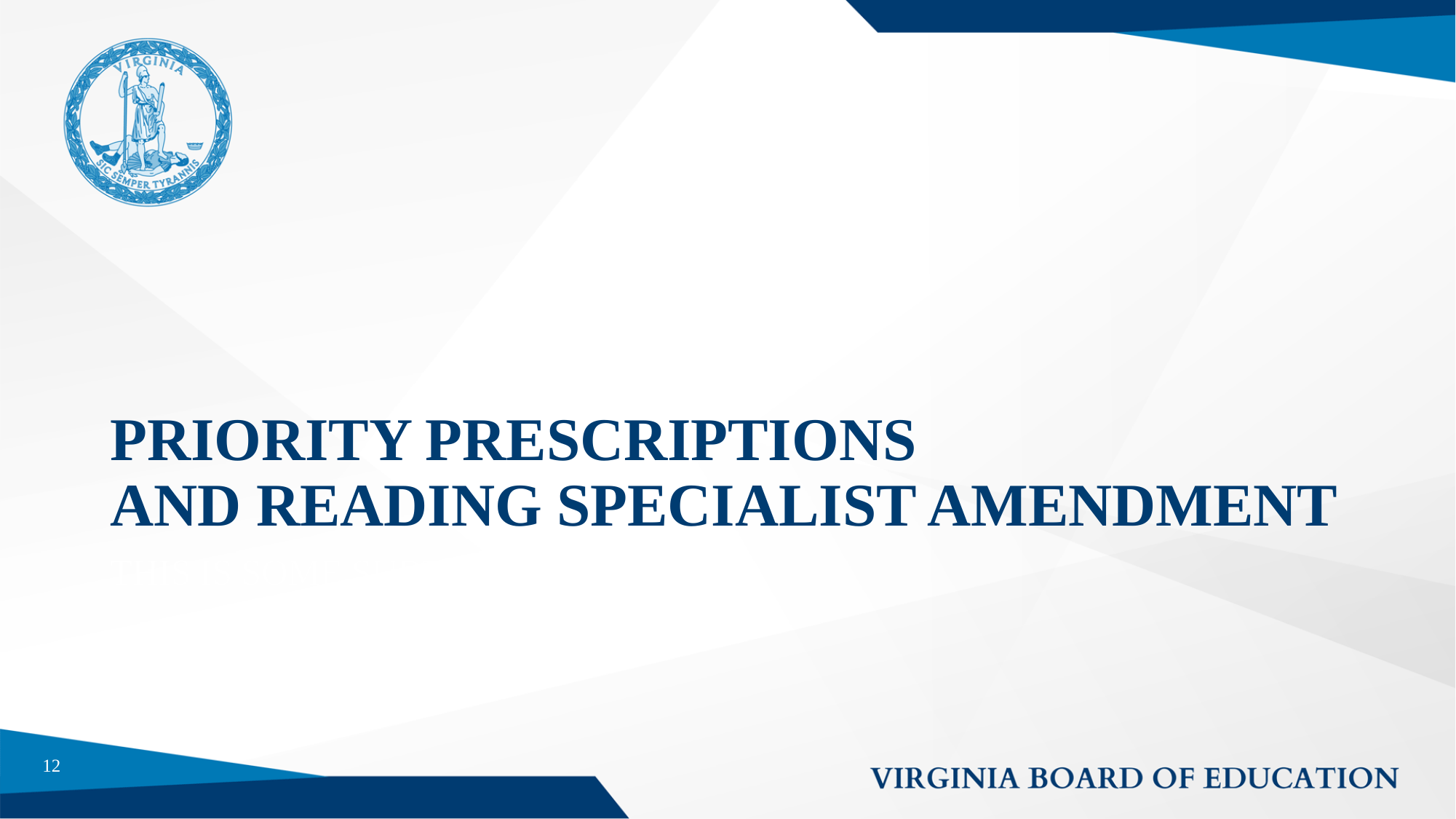

# PRIORITY PRESCRIPTIONS AND READING SPECIALIST AMENDMENT
THIS IS SOME SUBTEXT
12